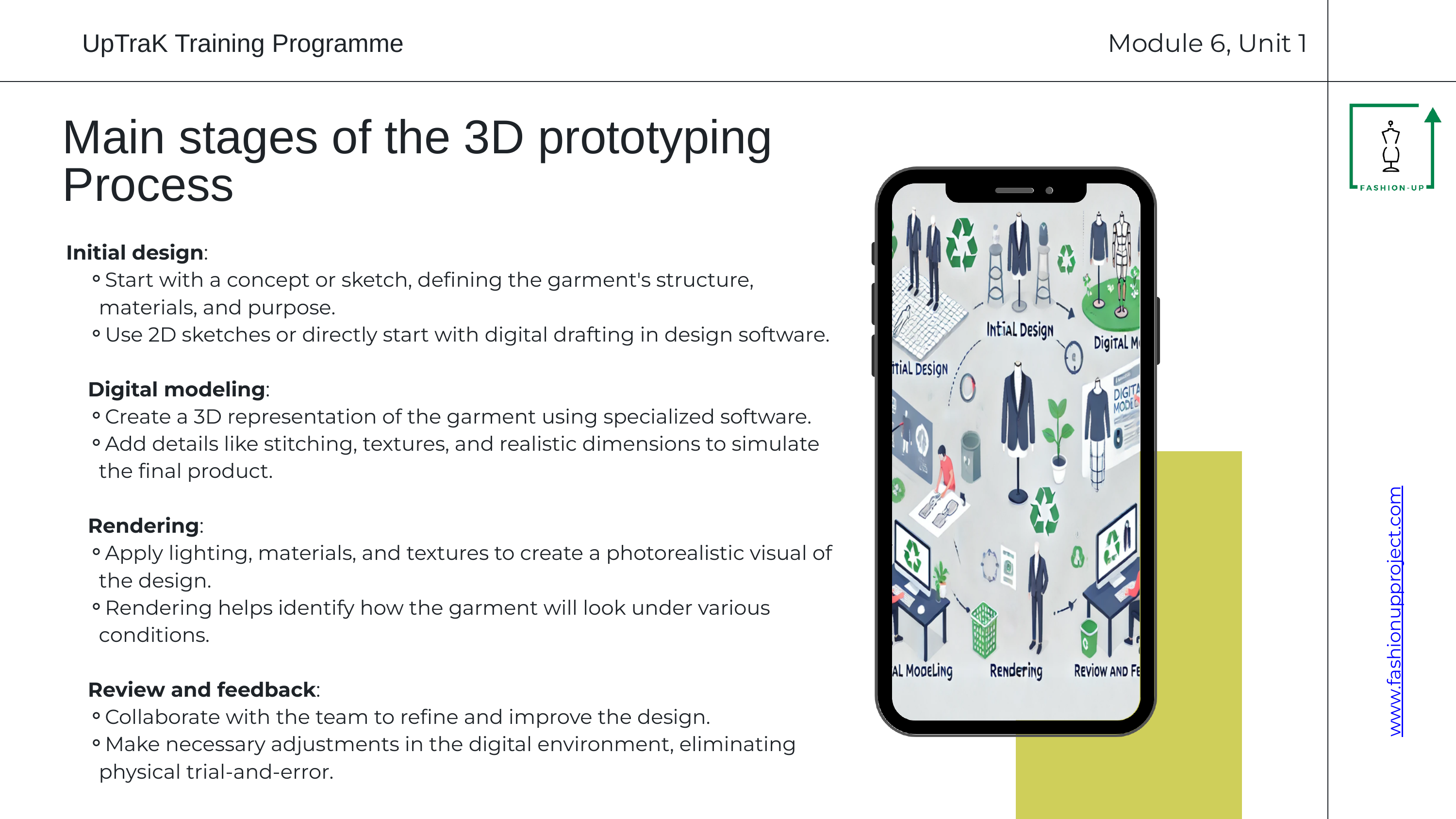

Module 6, Unit 1
UpTraK Training Programme

Main stages of the 3D prototyping Process

Initial design:
Start with a concept or sketch, defining the garment's structure, materials, and purpose.
Use 2D sketches or directly start with digital drafting in design software.

Digital modeling:
Create a 3D representation of the garment using specialized software.
Add details like stitching, textures, and realistic dimensions to simulate the final product.

Rendering:
Apply lighting, materials, and textures to create a photorealistic visual of the design.
Rendering helps identify how the garment will look under various conditions.

Review and feedback:
Collaborate with the team to refine and improve the design.
Make necessary adjustments in the digital environment, eliminating physical trial-and-error.

www.fashionupproject.com